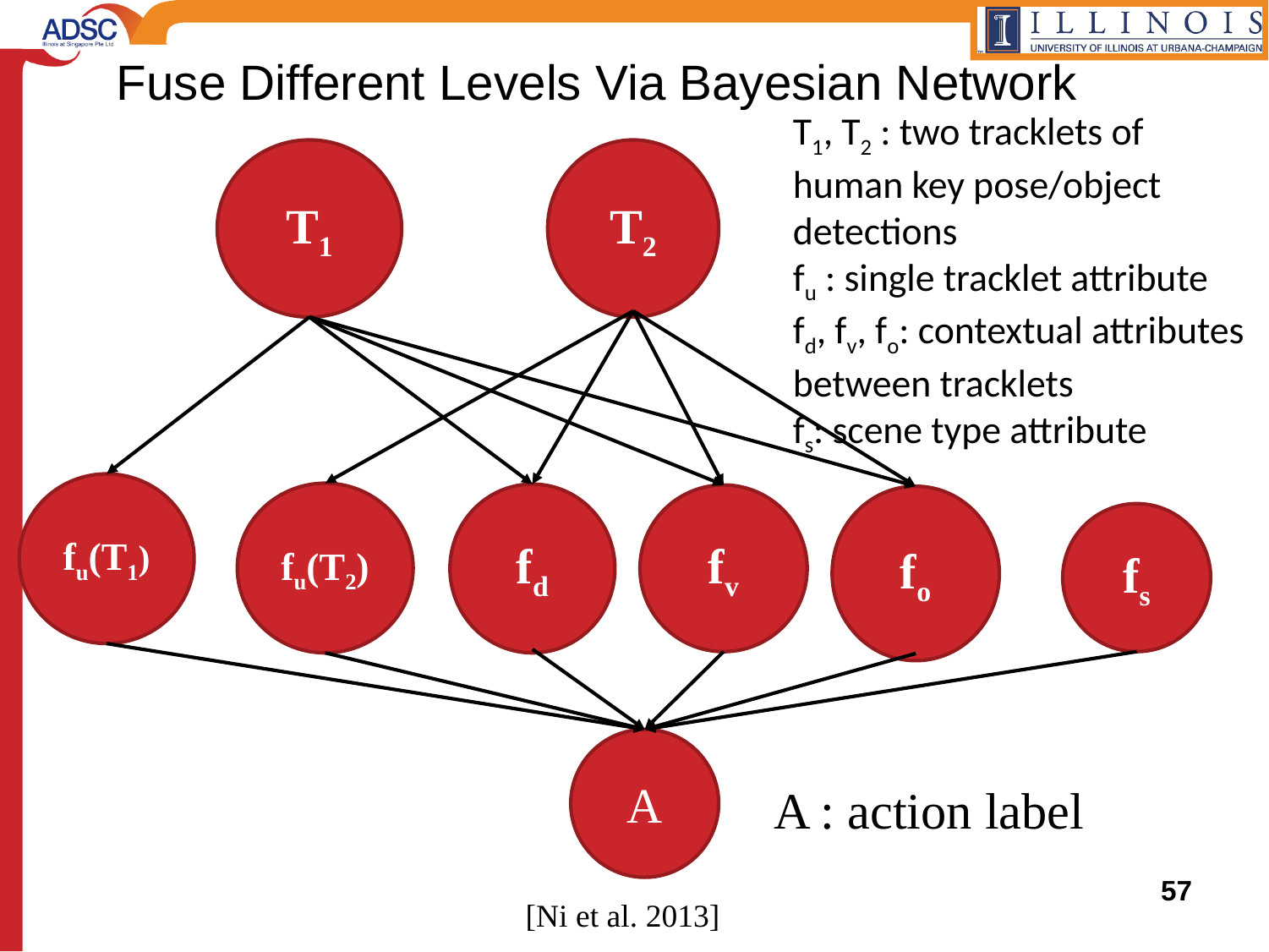

# Fuse Different Levels Via Bayesian Network
T1, T2 : two tracklets of human key pose/object detections
fu : single tracklet attribute
fd, fv, fo: contextual attributes  between tracklets
fs: scene type attribute
T1
T2

fu(T1)

fu(T2)
fd
fv
fo
fs
A
A : action label
57
[Ni et al. 2013]